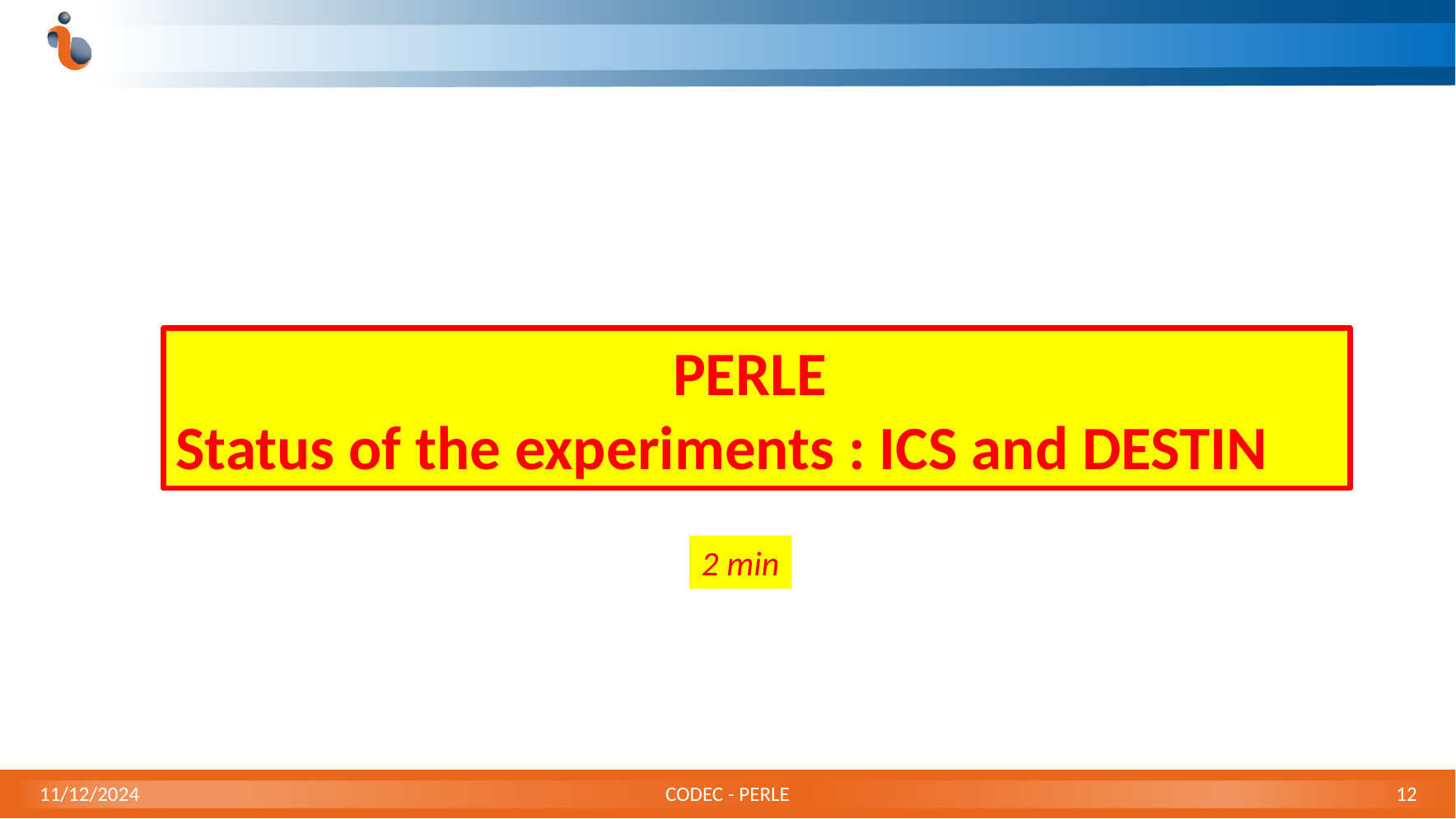

PERLE
Status of the experiments : ICS and DESTIN
2 min
11/12/2024
CODEC - PERLE
12